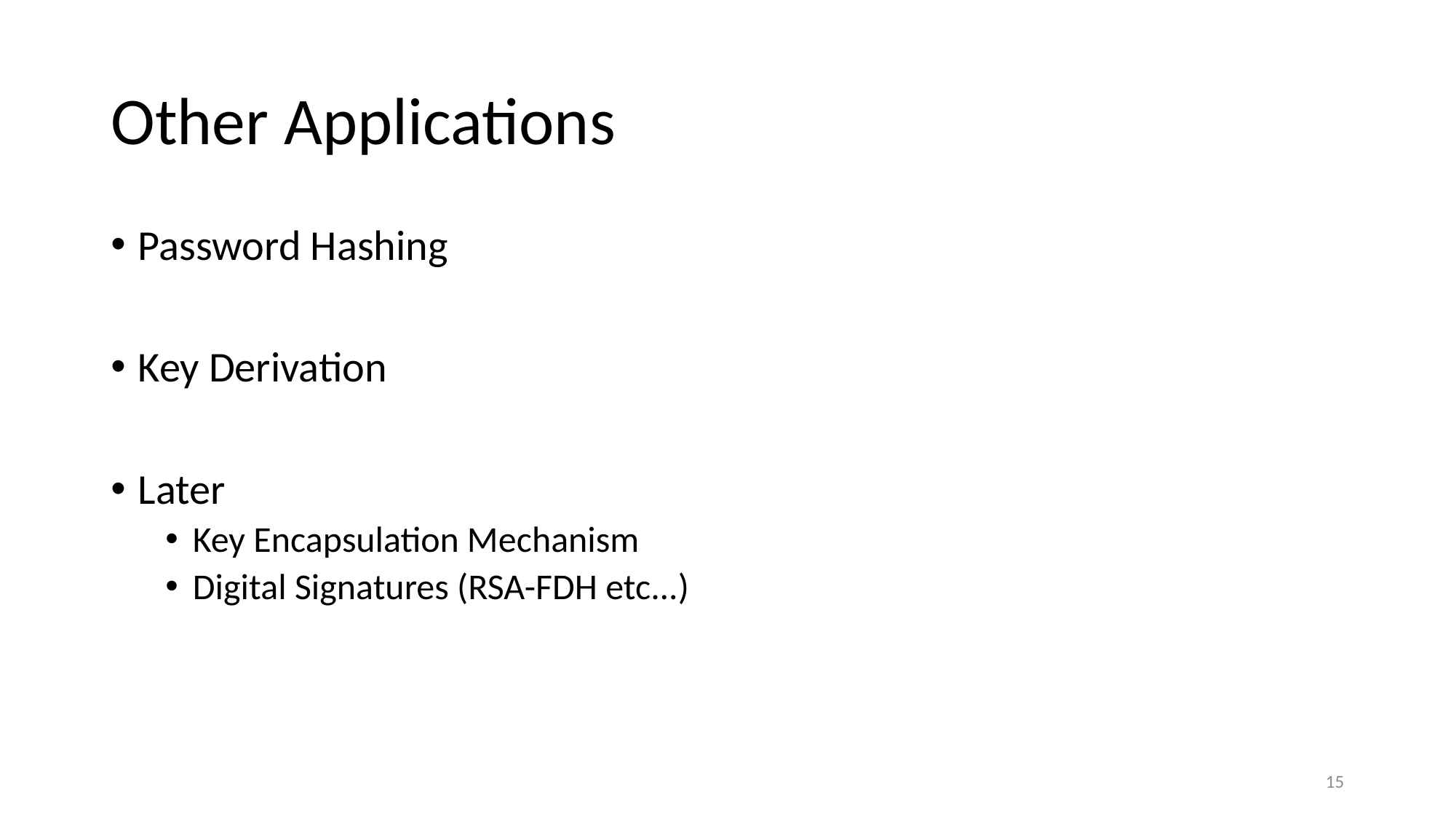

# Other Applications
Password Hashing

Key Derivation

Later
Key Encapsulation Mechanism
Digital Signatures (RSA-FDH etc...)
15